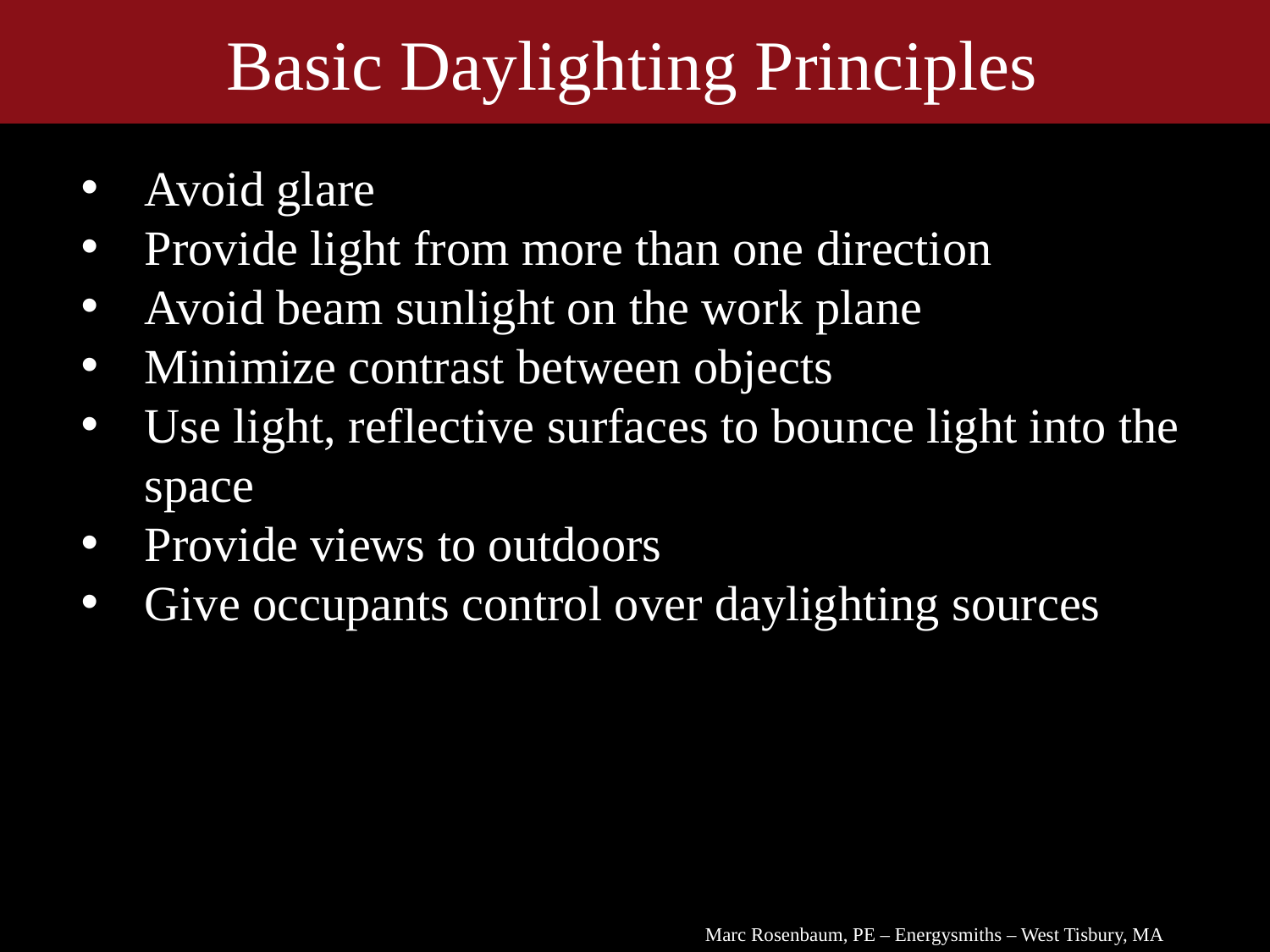

Basic Daylighting Principles
Avoid glare
Provide light from more than one direction
Avoid beam sunlight on the work plane
Minimize contrast between objects
Use light, reflective surfaces to bounce light into the space
Provide views to outdoors
Give occupants control over daylighting sources
Initial heating is 6.5 Million BTU
Marc Rosenbaum, PE – Energysmiths – West Tisbury, MA